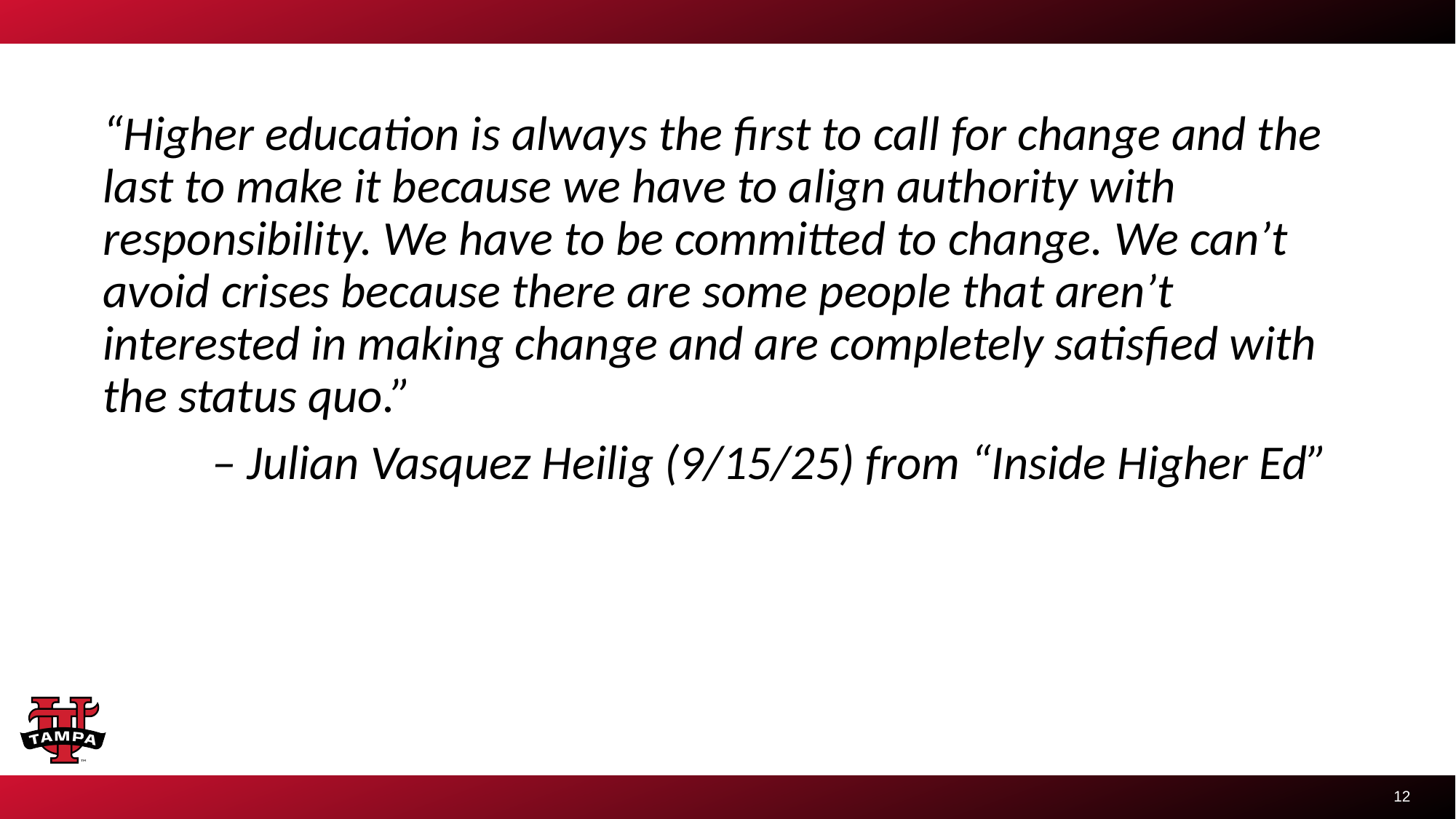

“Higher education is always the first to call for change and the last to make it because we have to align authority with responsibility. We have to be committed to change. We can’t avoid crises because there are some people that aren’t interested in making change and are completely satisfied with the status quo.”
	– Julian Vasquez Heilig (9/15/25) from “Inside Higher Ed”

12